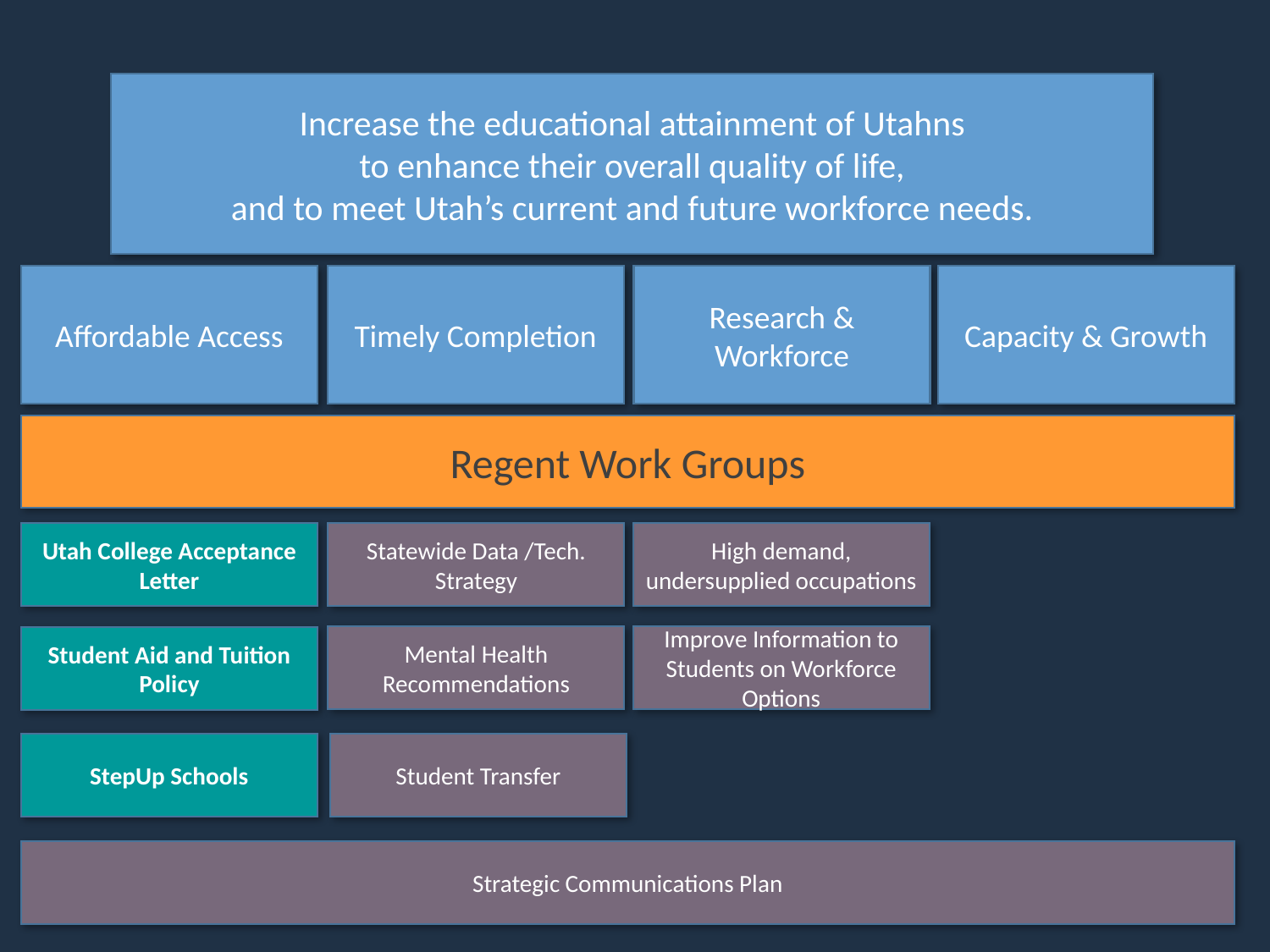

#
Increase the educational attainment of Utahns
to enhance their overall quality of life,
and to meet Utah’s current and future workforce needs.

Affordable Access
Timely Completion
Research & Workforce
Capacity & Growth
Regent Work Groups
High demand, undersupplied occupations
Utah College Acceptance Letter
Statewide Data /Tech. Strategy
Improve Information to Students on Workforce Options
Mental Health Recommendations
Student Aid and Tuition Policy
StepUp Schools
Student Transfer
Strategic Communications Plan